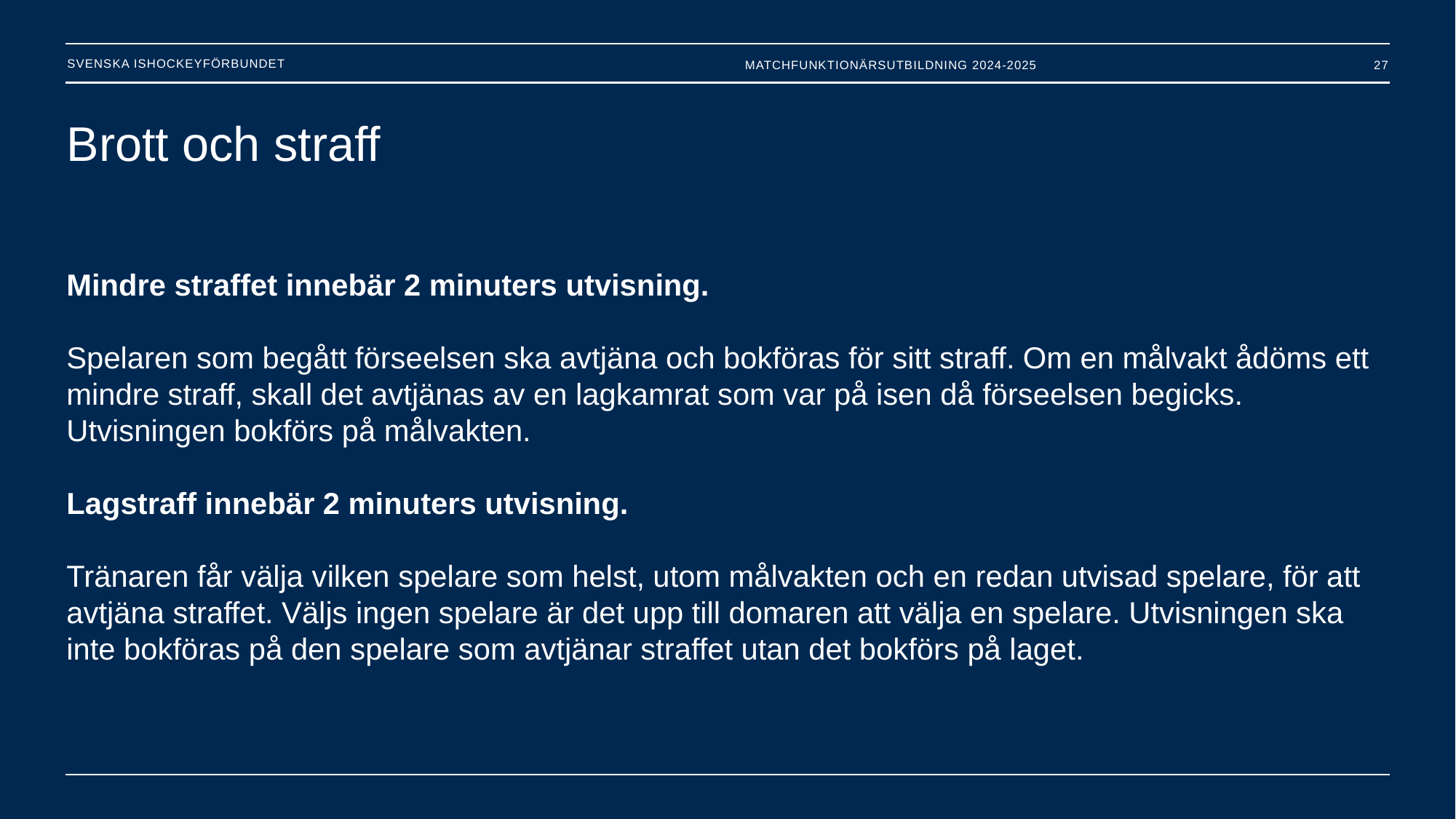

Matchfunktionärsutbildning 2024-2025
27
# Brott och straff Mindre straffet innebär 2 minuters utvisning. Spelaren som begått förseelsen ska avtjäna och bokföras för sitt straff. Om en målvakt ådöms ett mindre straff, skall det avtjänas av en lagkamrat som var på isen då förseelsen begicks. Utvisningen bokförs på målvakten. Lagstraff innebär 2 minuters utvisning. Tränaren får välja vilken spelare som helst, utom målvakten och en redan utvisad spelare, för att avtjäna straffet. Väljs ingen spelare är det upp till domaren att välja en spelare. Utvisningen ska inte bokföras på den spelare som avtjänar straffet utan det bokförs på laget.